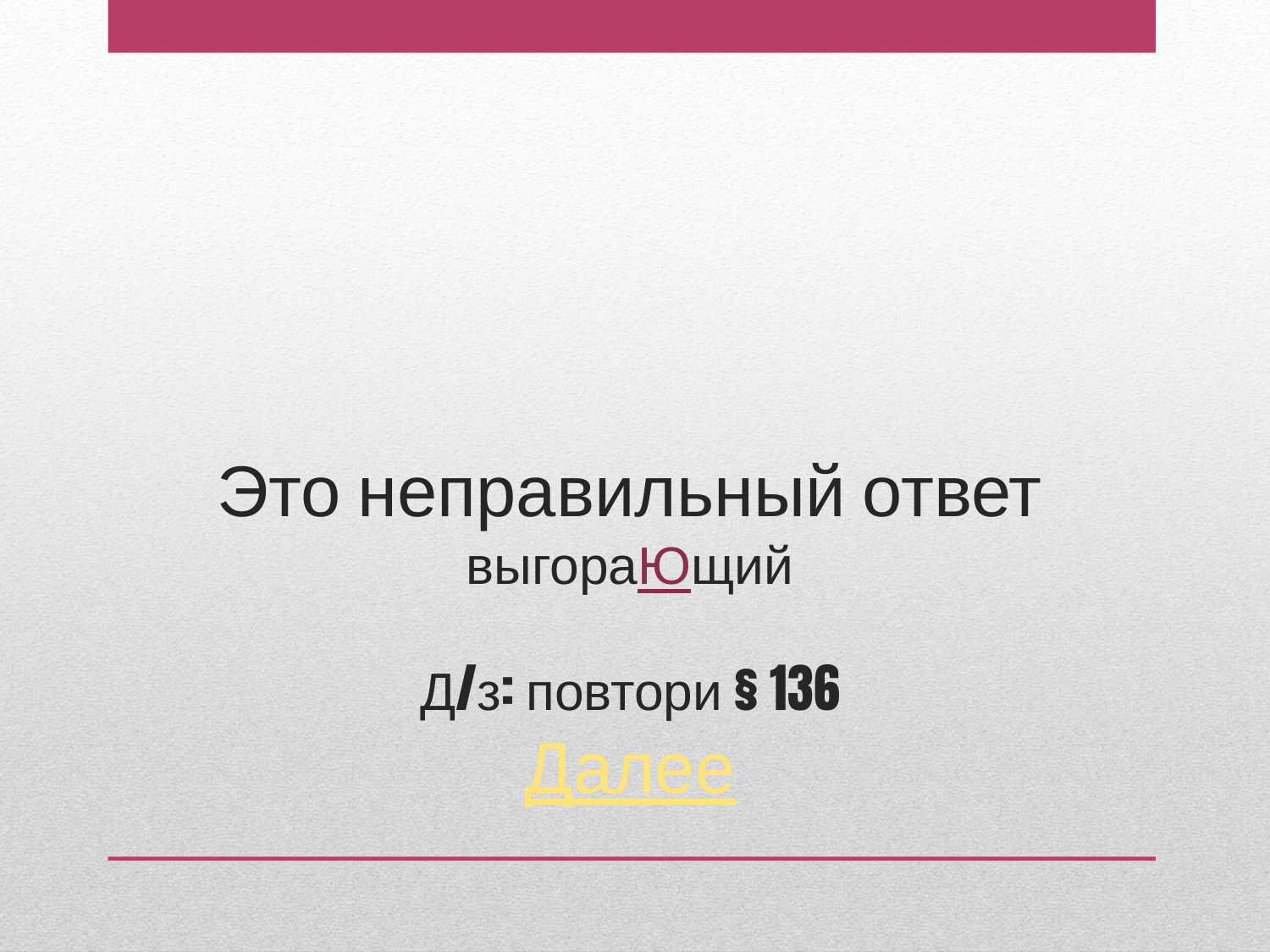

# Это неправильный ответ выгораЮщий Д/з: повтори § 136 Далее